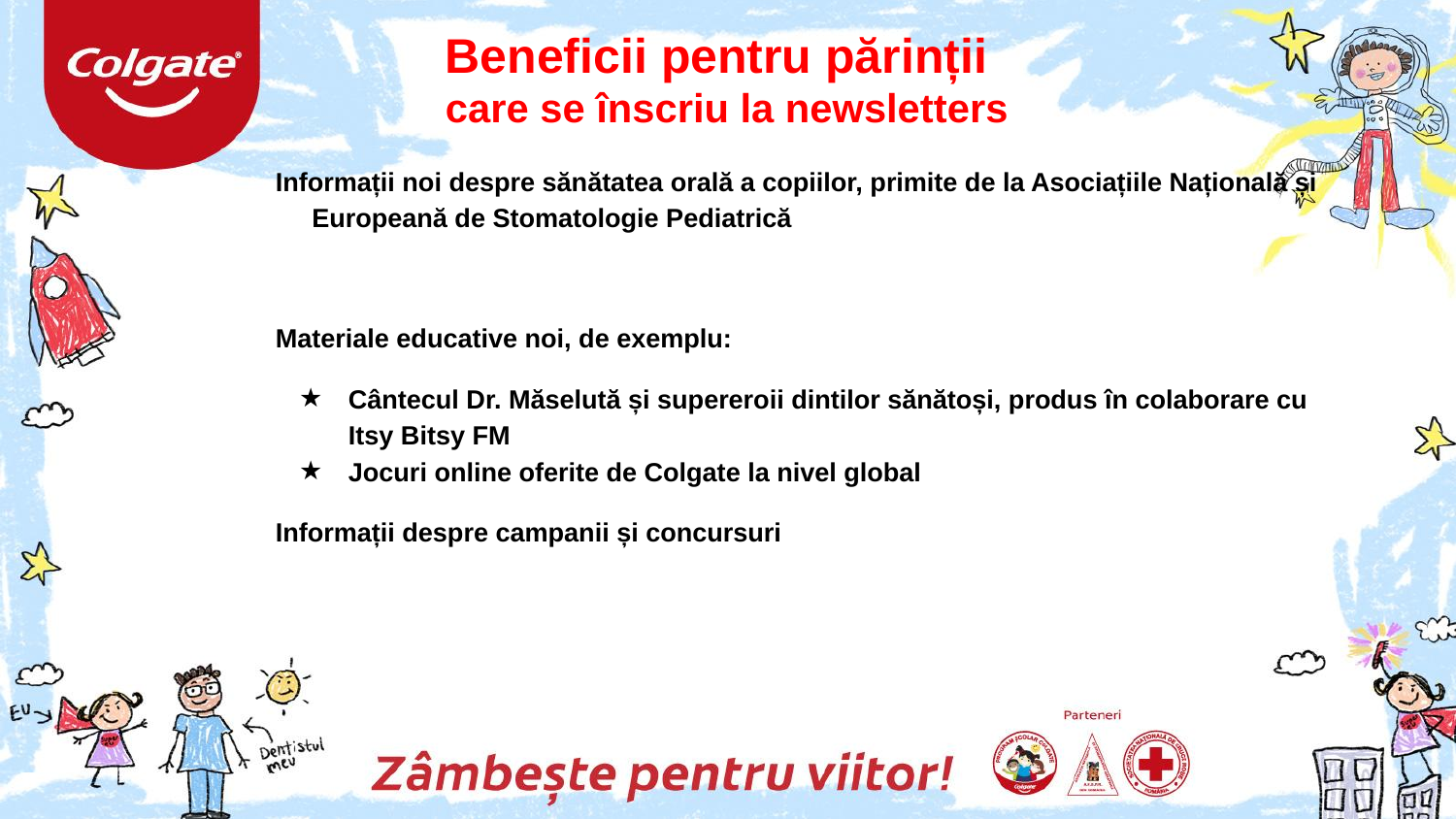

Beneficii pentru părinții
care se înscriu la newsletters
Informații noi despre sănătatea orală a copiilor, primite de la Asociațiile Națională și Europeană de Stomatologie Pediatrică

Materiale educative noi, de exemplu:
Cântecul Dr. Măselută și supereroii dintilor sănătoși, produs în colaborare cu Itsy Bitsy FM
Jocuri online oferite de Colgate la nivel global
Informații despre campanii și concursuri